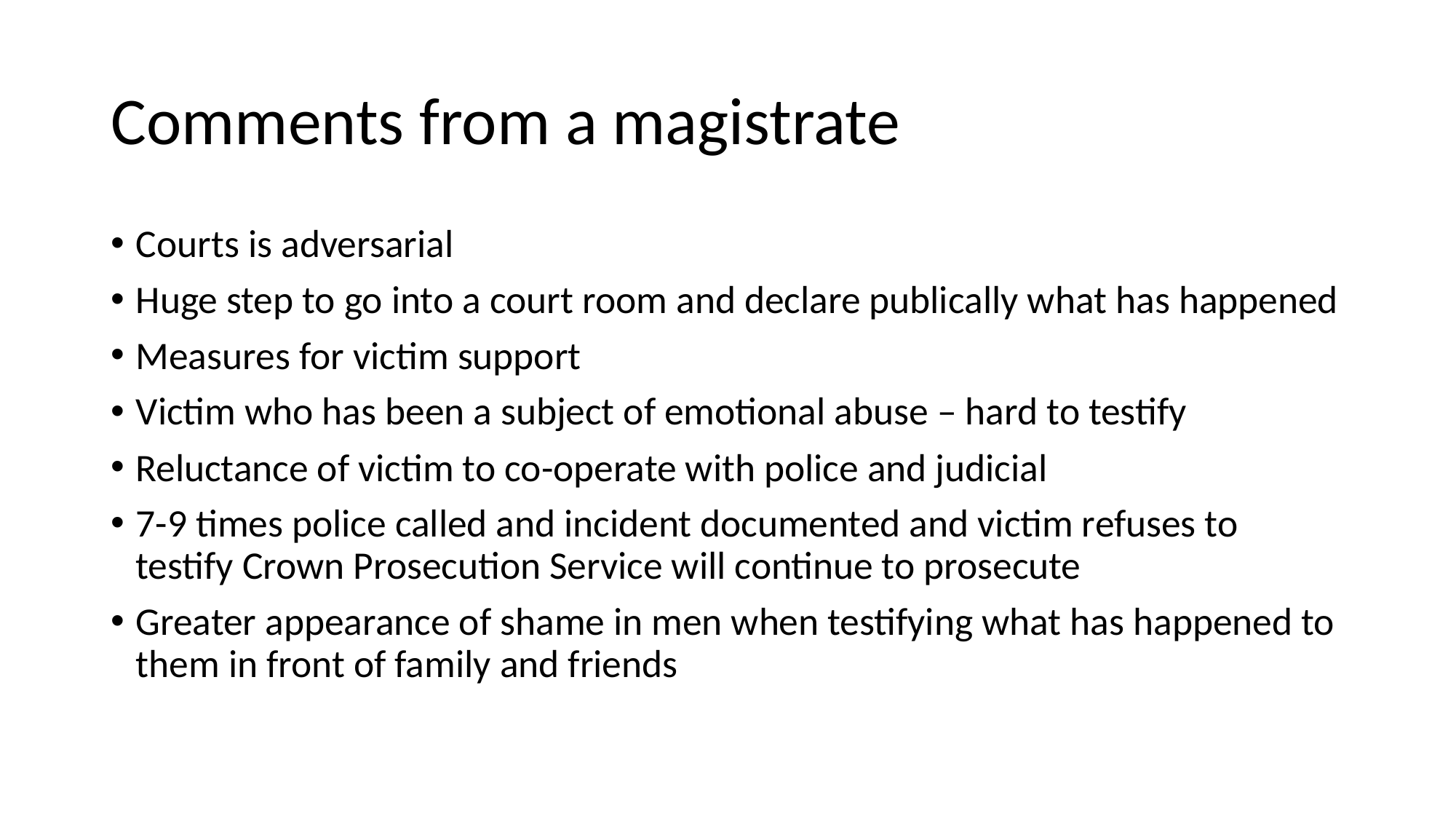

# Comments from a magistrate
Courts is adversarial
Huge step to go into a court room and declare publically what has happened
Measures for victim support
Victim who has been a subject of emotional abuse – hard to testify
Reluctance of victim to co-operate with police and judicial
7-9 times police called and incident documented and victim refuses to testify Crown Prosecution Service will continue to prosecute
Greater appearance of shame in men when testifying what has happened to them in front of family and friends